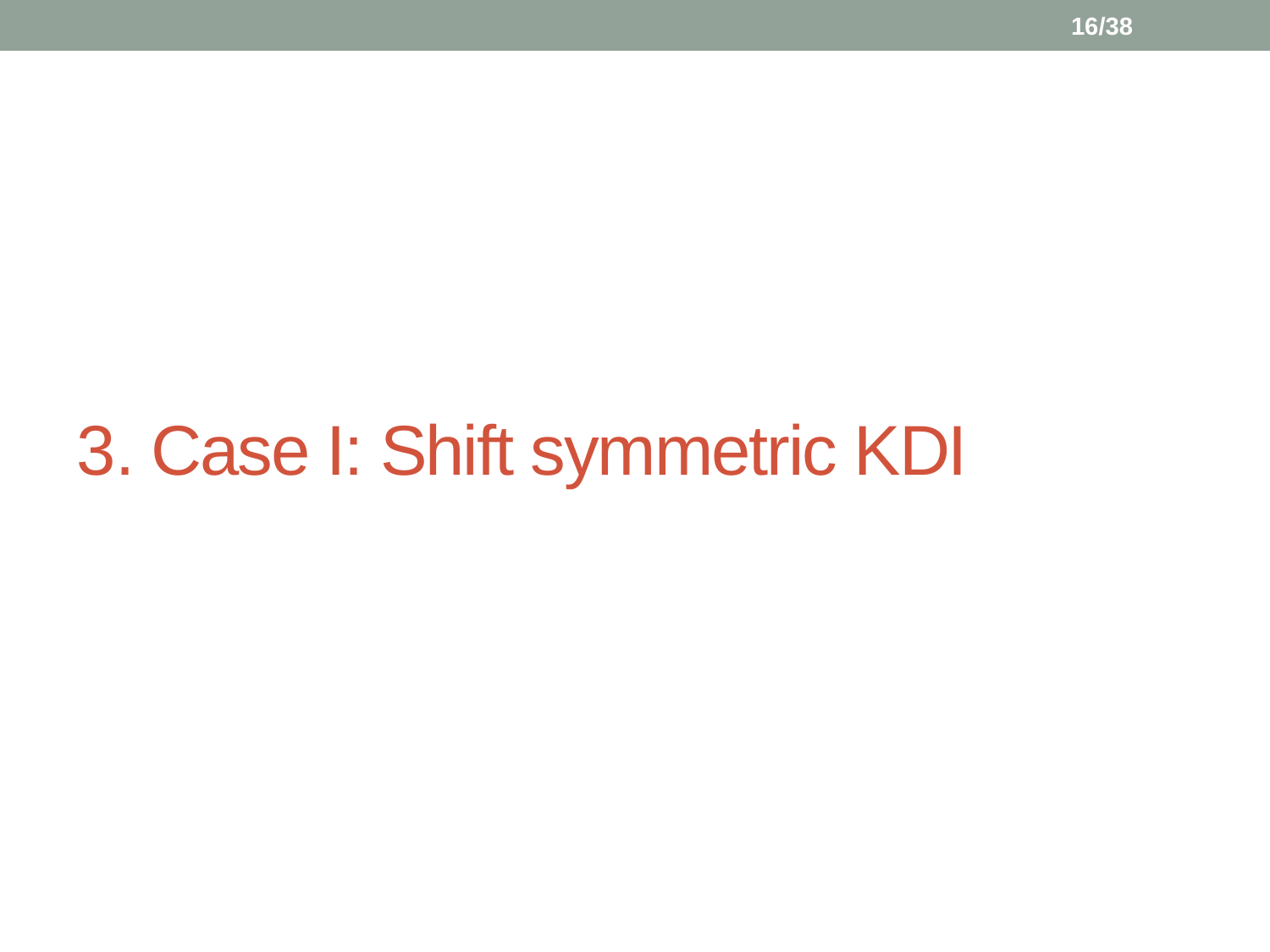

16/38
# 3. Case I: Shift symmetric KDI